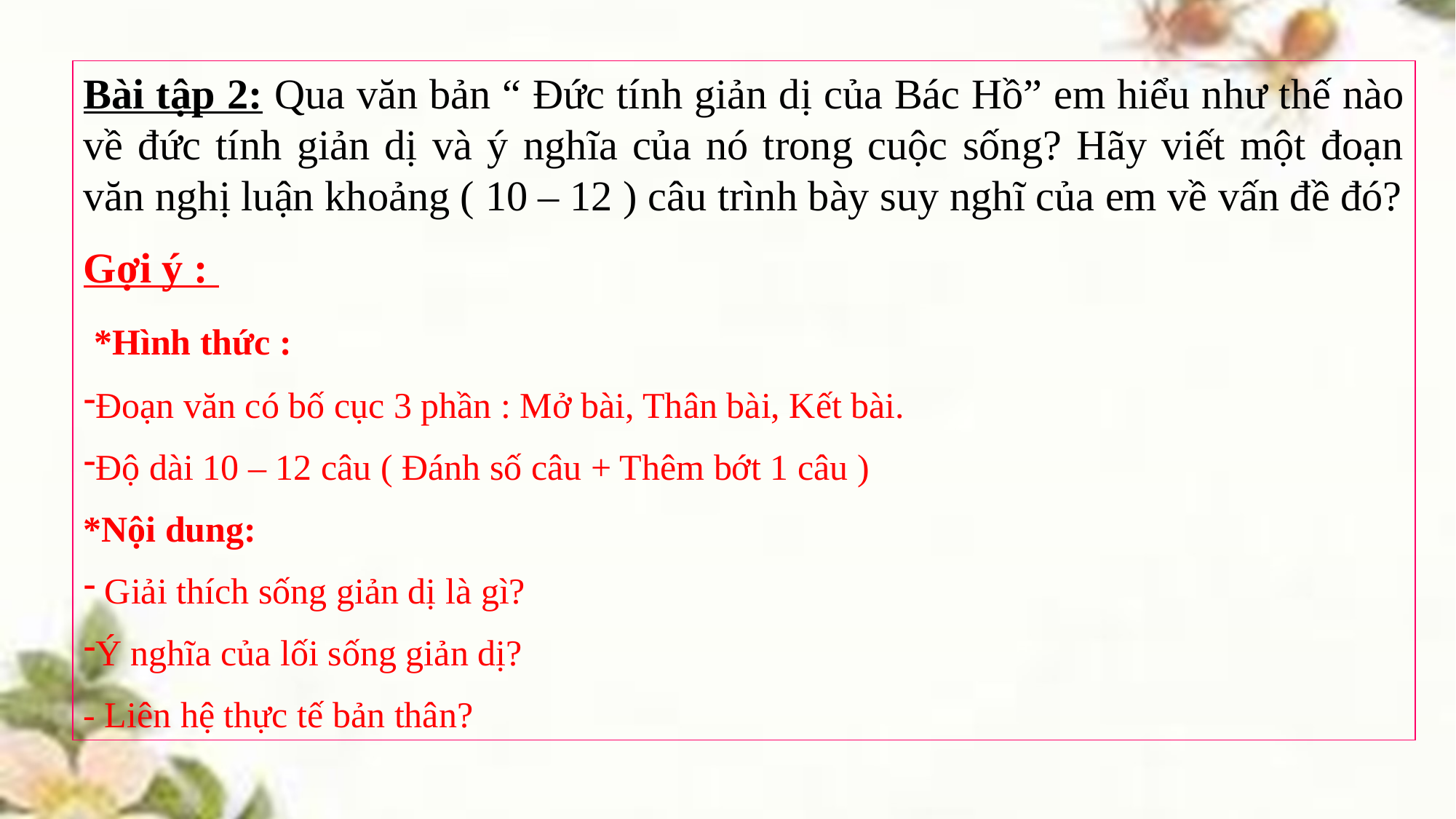

Bài tập 2: Qua văn bản “ Đức tính giản dị của Bác Hồ” em hiểu như thế nào về đức tính giản dị và ý nghĩa của nó trong cuộc sống? Hãy viết một đoạn văn nghị luận khoảng ( 10 – 12 ) câu trình bày suy nghĩ của em về vấn đề đó?
Gợi ý :
 *Hình thức :
Đoạn văn có bố cục 3 phần : Mở bài, Thân bài, Kết bài.
Độ dài 10 – 12 câu ( Đánh số câu + Thêm bớt 1 câu )
*Nội dung:
 Giải thích sống giản dị là gì?
Ý nghĩa của lối sống giản dị?
- Liên hệ thực tế bản thân?